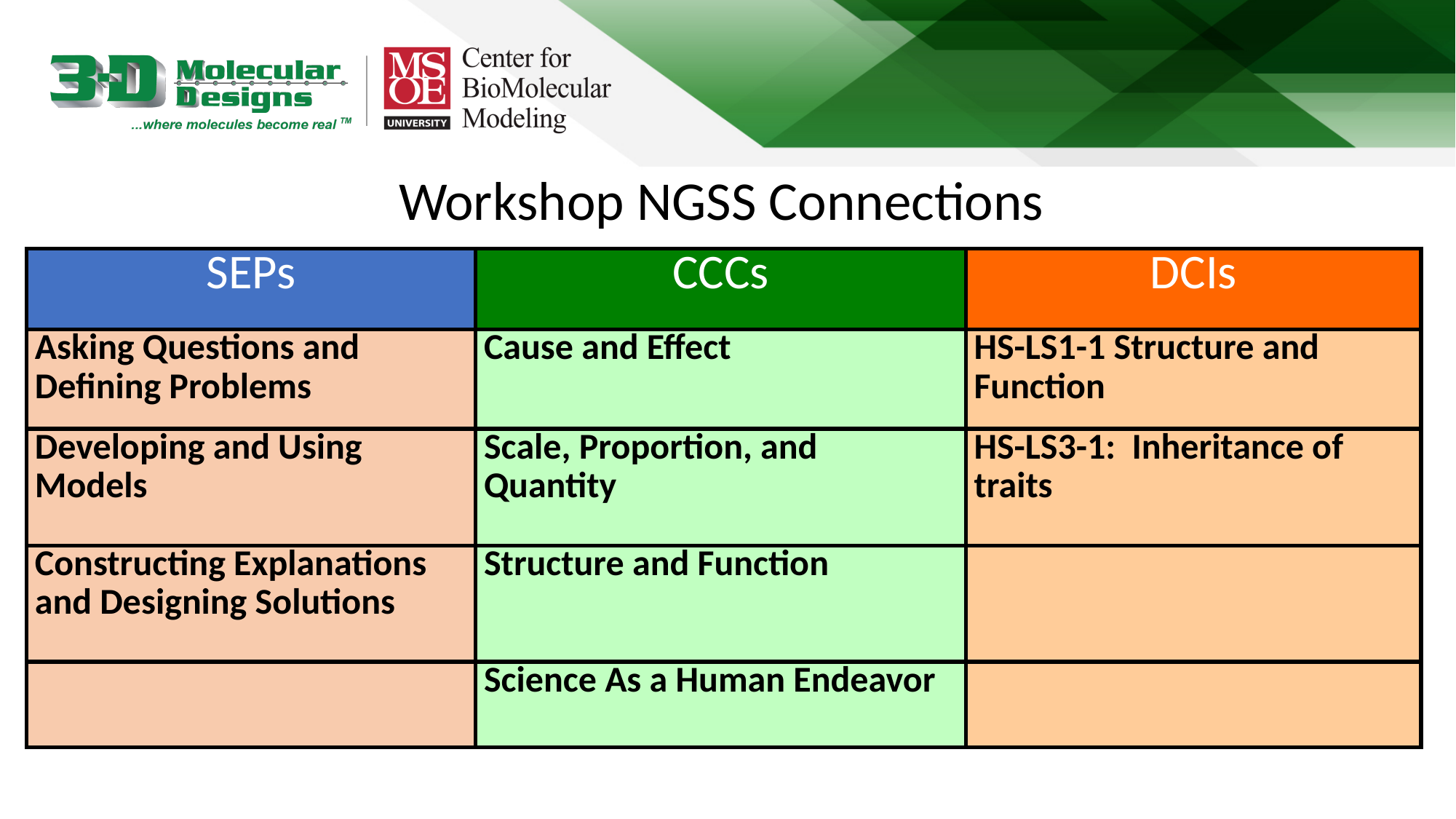

# Workshop NGSS Connections
| SEPs | CCCs | DCIs |
| --- | --- | --- |
| Asking Questions and Defining Problems | Cause and Effect | HS-LS1-1 Structure and Function |
| Developing and Using Models | Scale, Proportion, and Quantity | HS-LS3-1: Inheritance of traits |
| Constructing Explanations and Designing Solutions | Structure and Function |  |
|  | Science As a Human Endeavor |  |